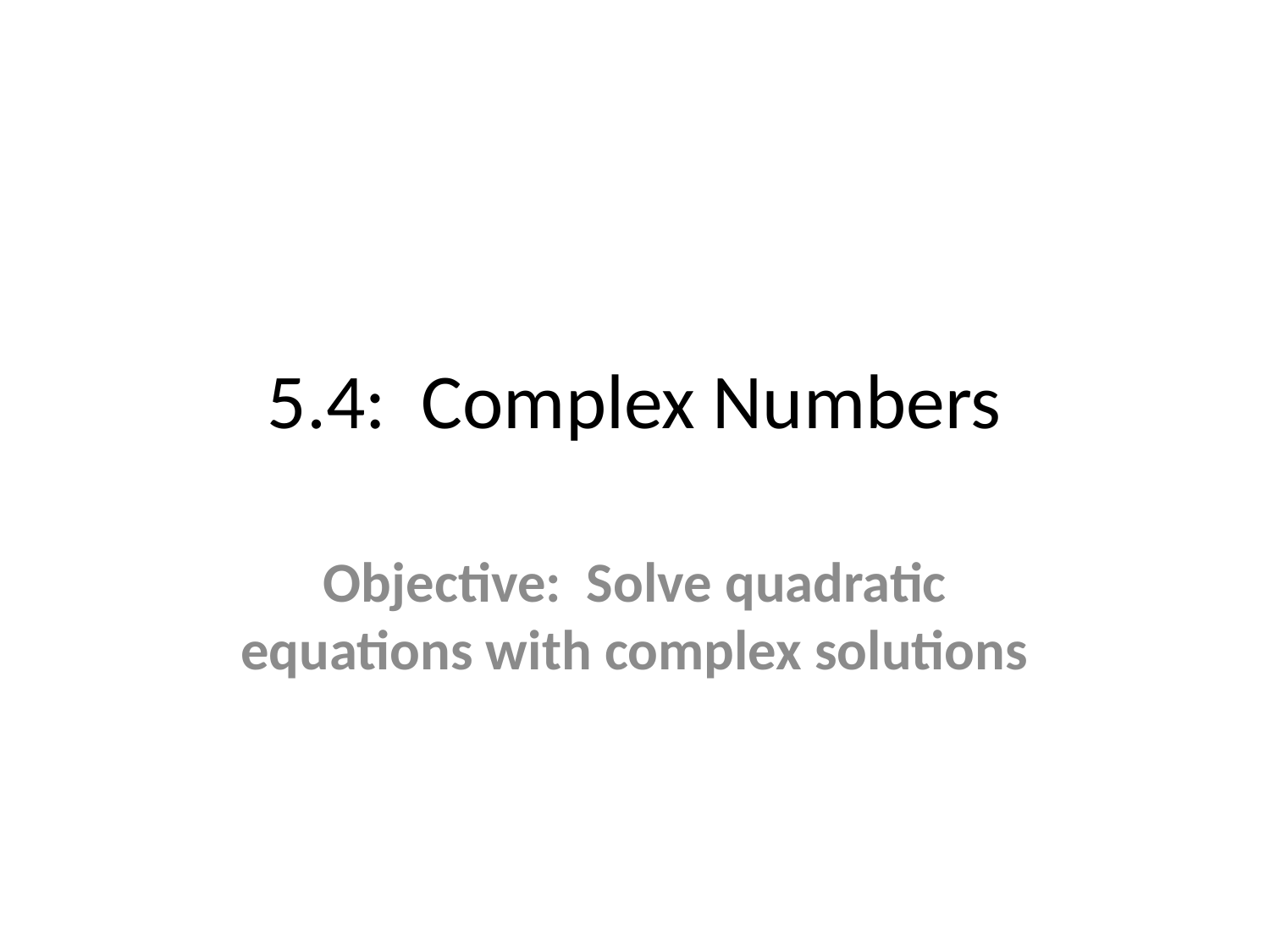

# 5.4:  Complex Numbers
Objective:  Solve quadratic equations with complex solutions